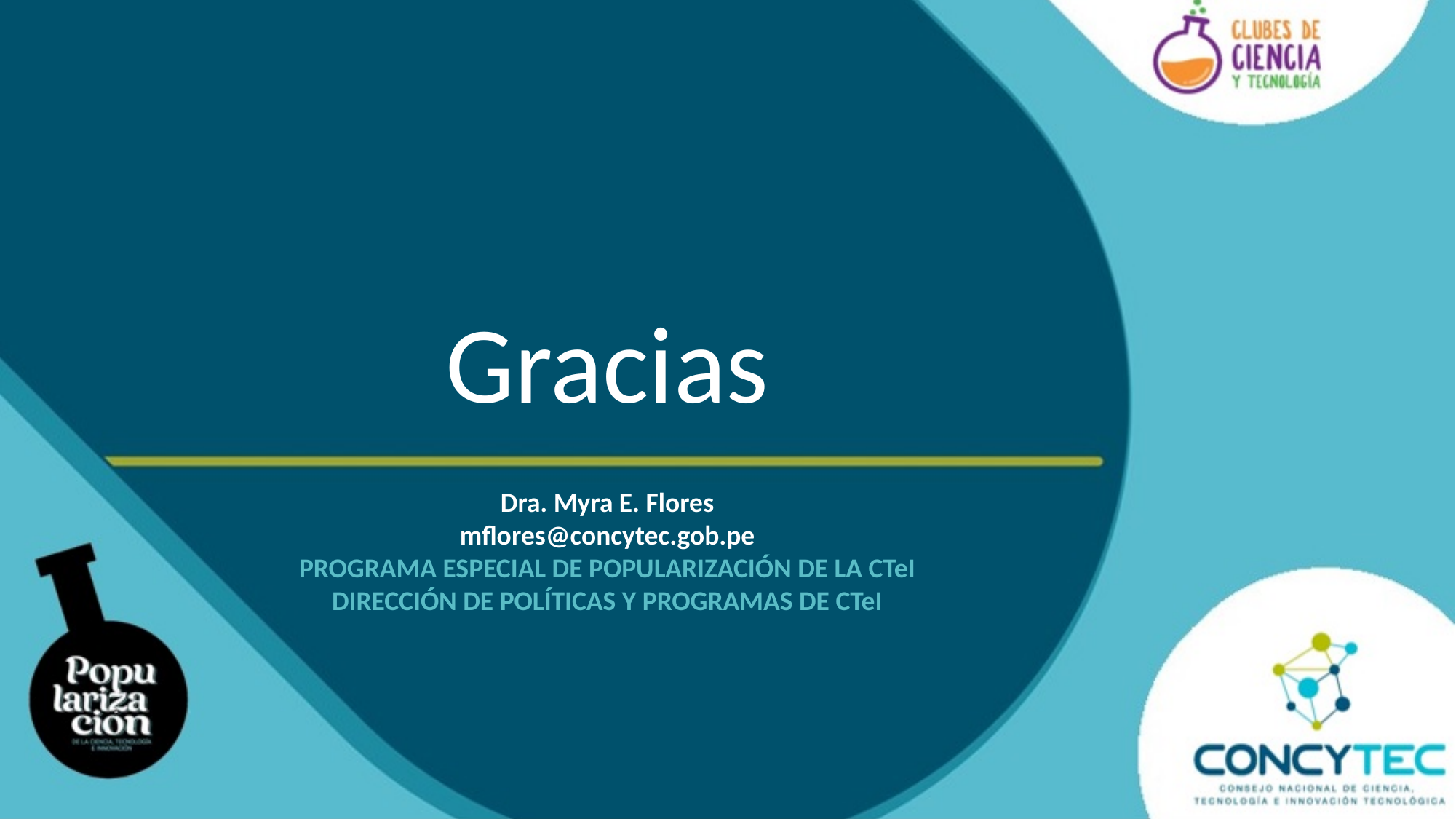

Gracias
Dra. Myra E. Flores
mflores@concytec.gob.pe
PROGRAMA ESPECIAL DE POPULARIZACIÓN DE LA CTeI
DIRECCIÓN DE POLÍTICAS Y PROGRAMAS DE CTeI